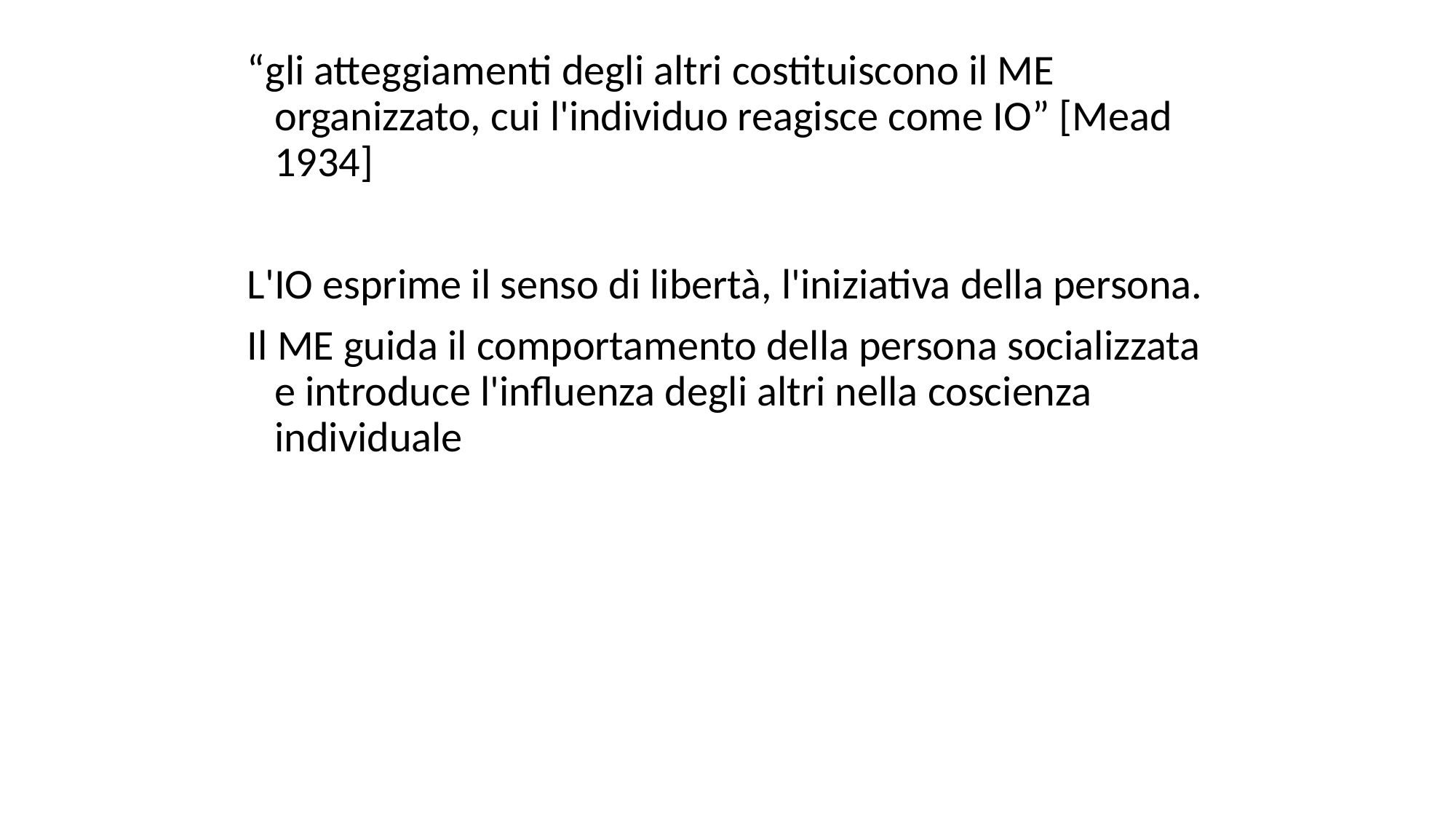

“gli atteggiamenti degli altri costituiscono il ME organizzato, cui l'individuo reagisce come IO” [Mead 1934]

L'IO esprime il senso di libertà, l'iniziativa della persona.
Il ME guida il comportamento della persona socializzata e introduce l'influenza degli altri nella coscienza individuale